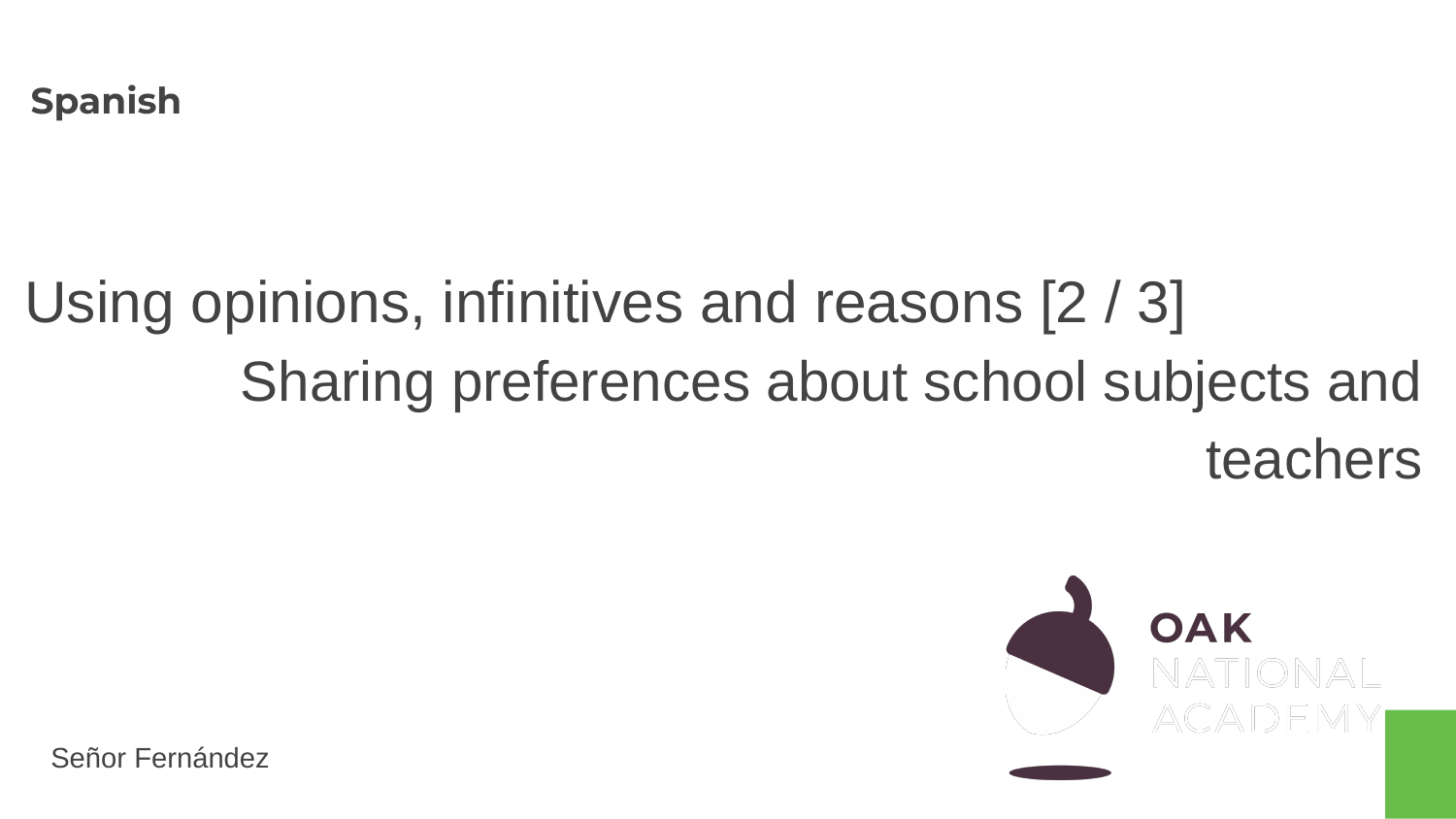

Spanish
# Using opinions, infinitives and reasons [2 / 3]
Sharing preferences about school subjects and teachers
Señor Fernández